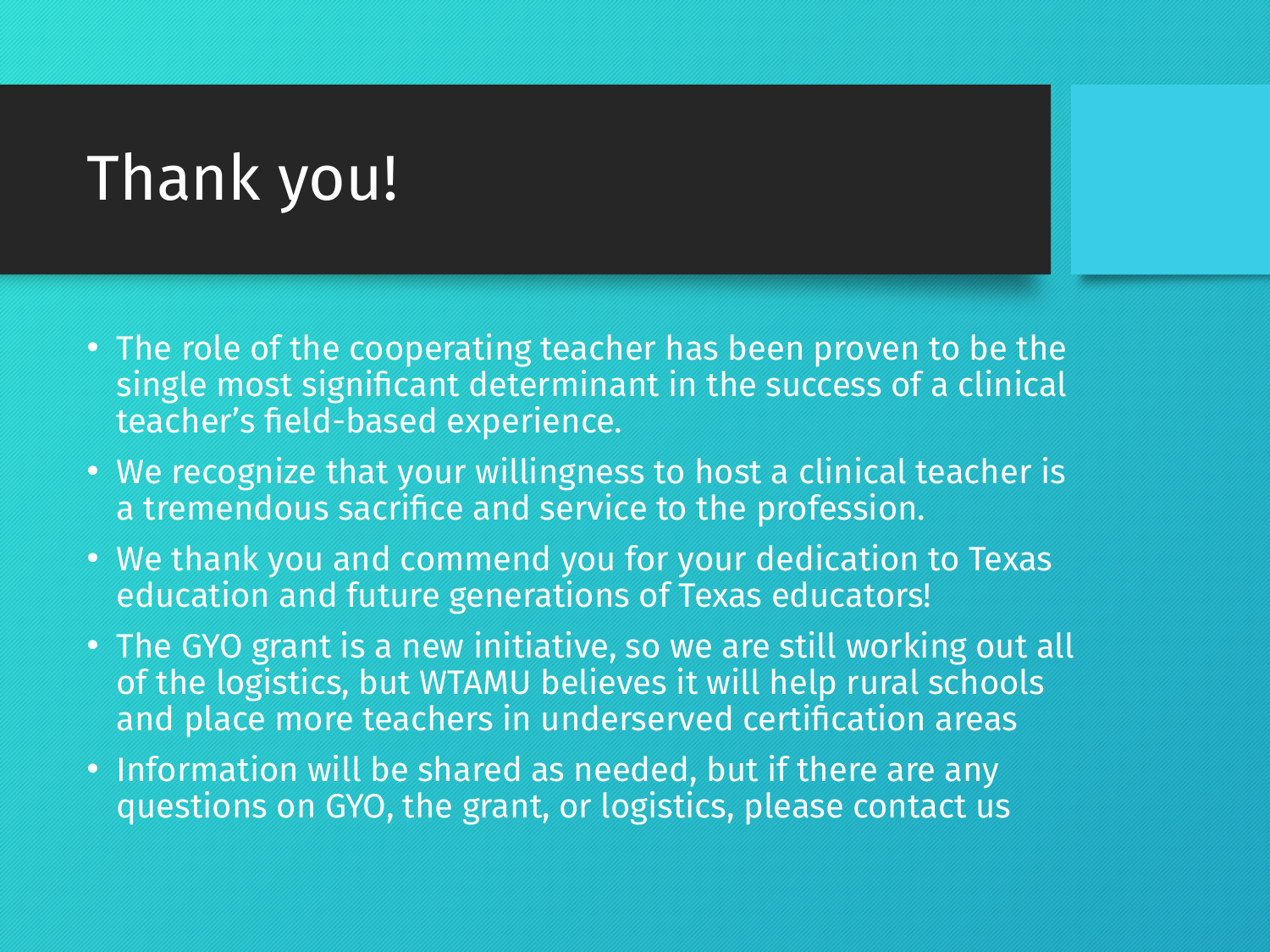

# Thank you!
The role of the cooperating teacher has been proven to be the single most significant determinant in the success of a clinical teacher’s field-based experience.
We recognize that your willingness to host a clinical teacher is a tremendous sacrifice and service to the profession.
We thank you and commend you for your dedication to Texas education and future generations of Texas educators!
The GYO grant is a new initiative, so we are still working out all of the logistics, but WTAMU believes it will help rural schools and place more teachers in underserved certification areas
Information will be shared as needed, but if there are any questions on GYO, the grant, or logistics, please contact us